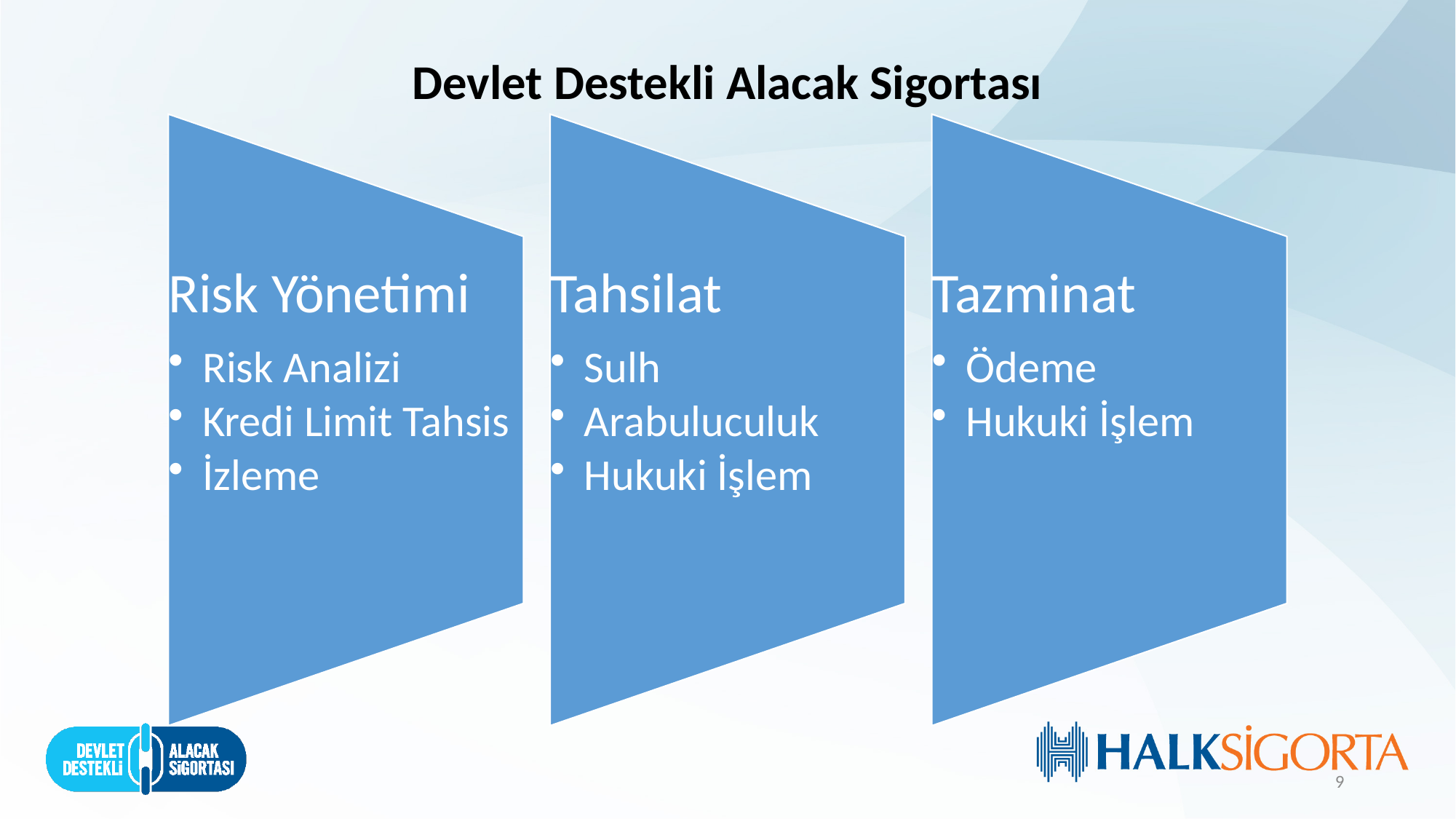

Devlet Destekli Alacak Sigortası
Risk Yönetimi
Risk Analizi
Kredi Limit Tahsis
İzleme
Tahsilat
Sulh
Arabuluculuk
Hukuki İşlem
Tazminat
Ödeme
Hukuki İşlem
9